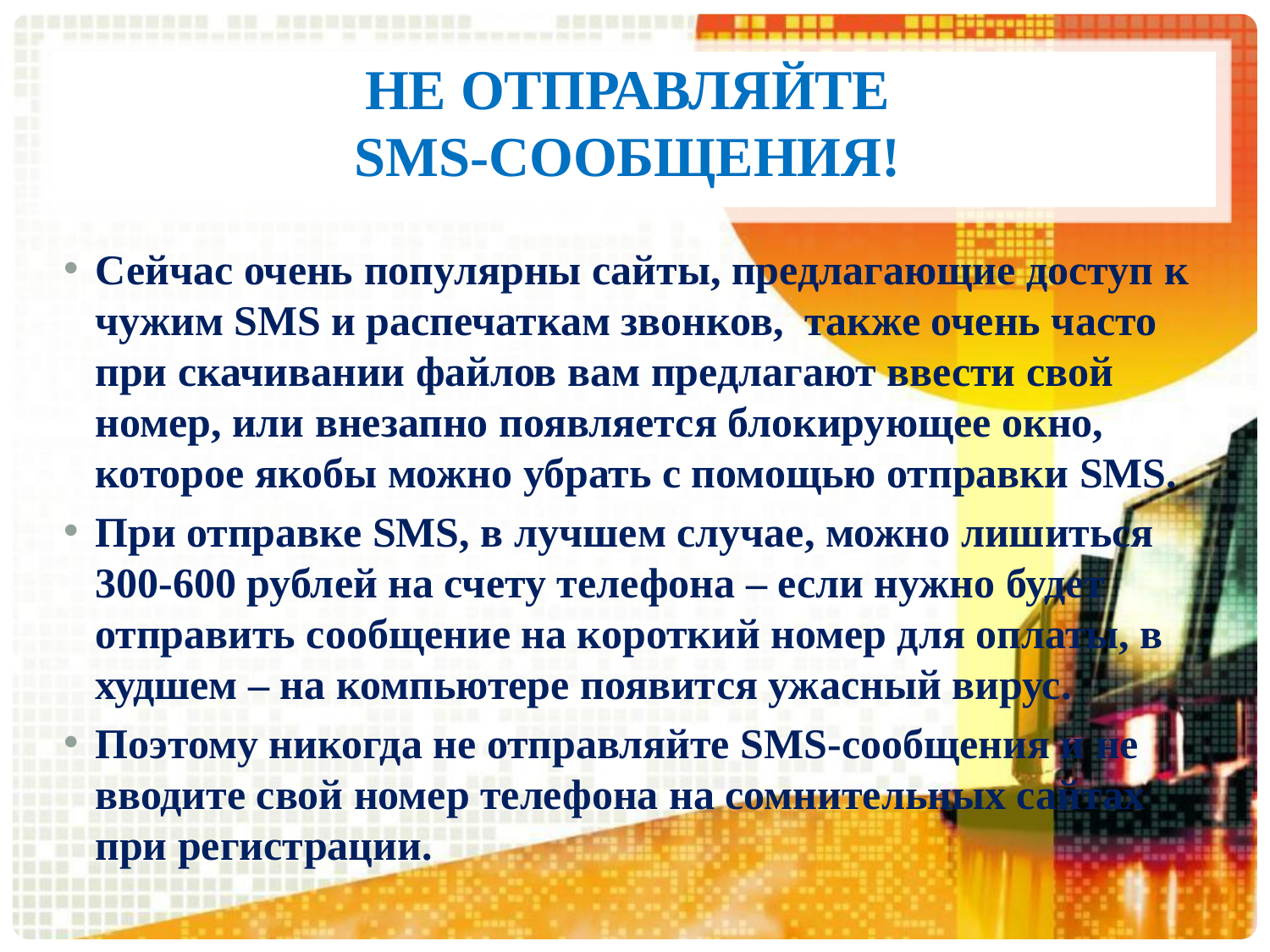

# Не отправляйте SMS-сообщения!
Сейчас очень популярны сайты, предлагающие доступ к чужим SMS и распечаткам звонков,  также очень часто при скачивании файлов вам предлагают ввести свой номер, или внезапно появляется блокирующее окно, которое якобы можно убрать с помощью отправки SMS.
При отправке SMS, в лучшем случае, можно лишиться 300-600 рублей на счету телефона – если нужно будет отправить сообщение на короткий номер для оплаты, в худшем – на компьютере появится ужасный вирус.
Поэтому никогда не отправляйте SMS-сообщения и не вводите свой номер телефона на сомнительных сайтах при регистрации.